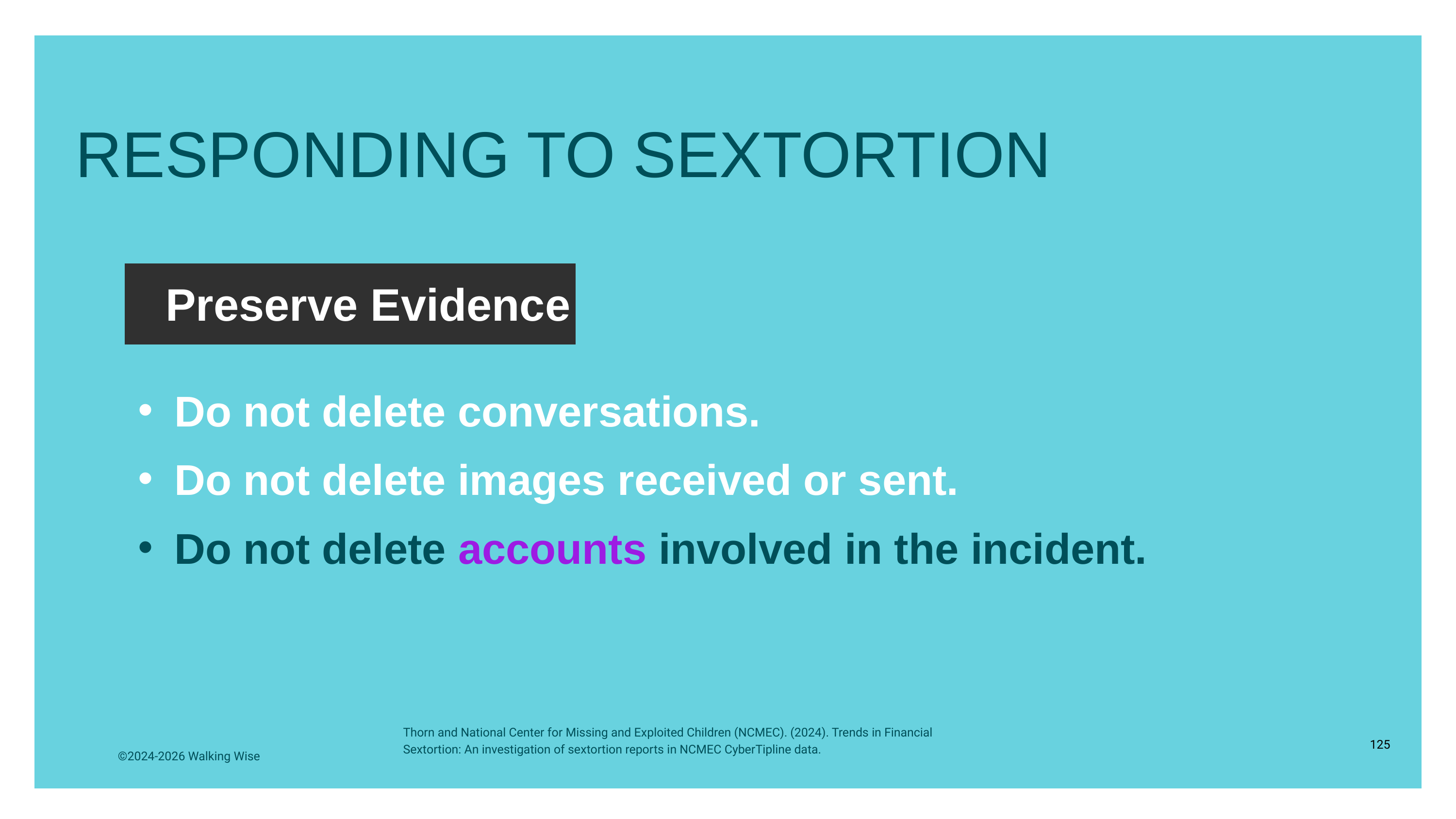

LESSON PLANS
RESPONDING TO SEXTORTION

Preserve Evidence
Do not delete conversations.
Do not delete images received or sent.
Do not delete accounts involved in the incident.
Thorn and National Center for Missing and Exploited Children (NCMEC). (2024). Trends in Financial Sextortion: An investigation of sextortion reports in NCMEC CyberTipline data.

125
©2024-2026 Walking Wise
3